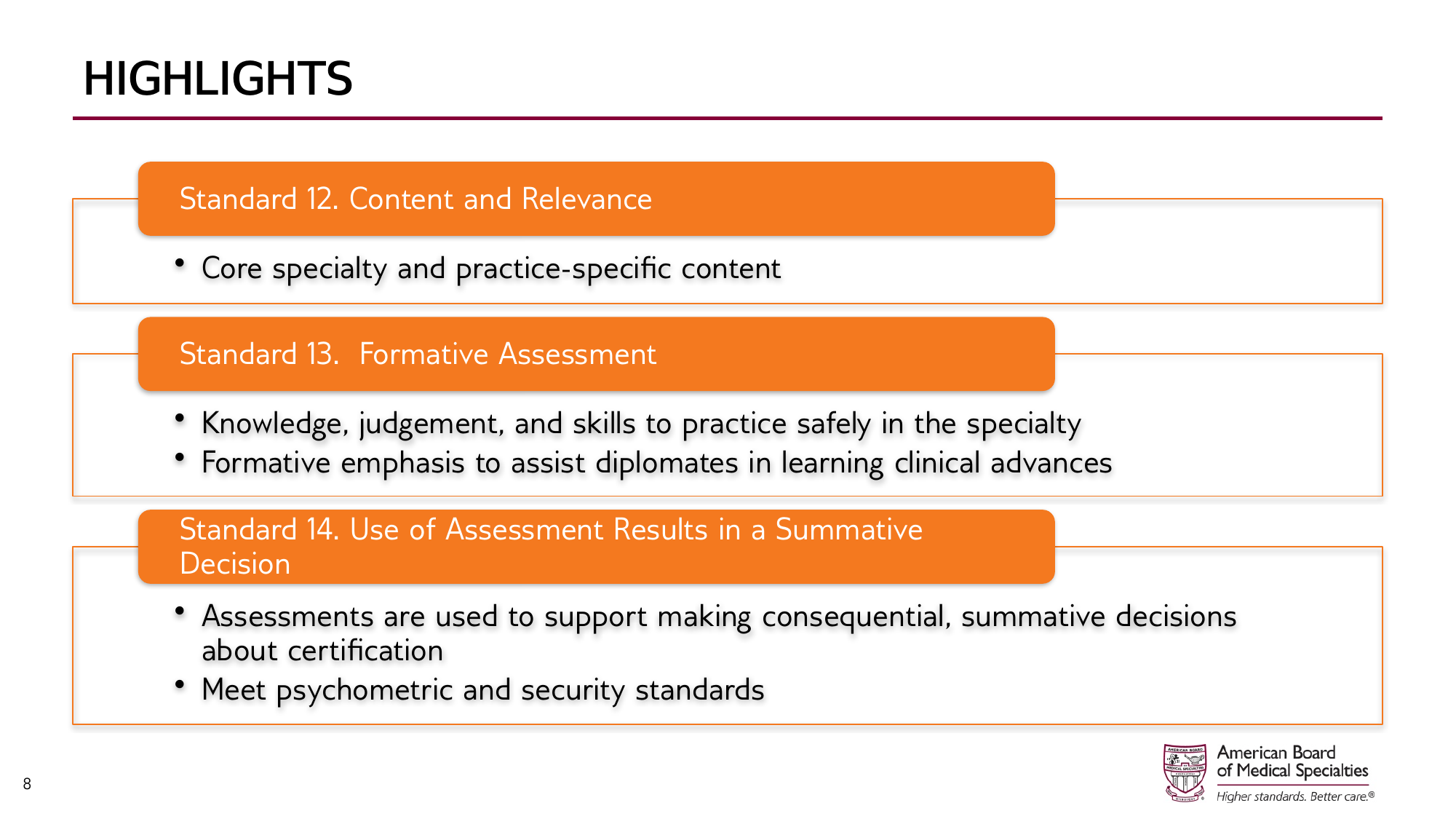

# Highlights
Core specialty and practice-specific content
Standard 12. Content and Relevance
Knowledge, judgement, and skills to practice safely in the specialty
Formative emphasis to assist diplomates in learning clinical advances
Standard 13.  Formative Assessment
Assessments are used to support making consequential, summative decisions about certification
Meet psychometric and security standards
Standard 14. Use of Assessment Results in a Summative Decision